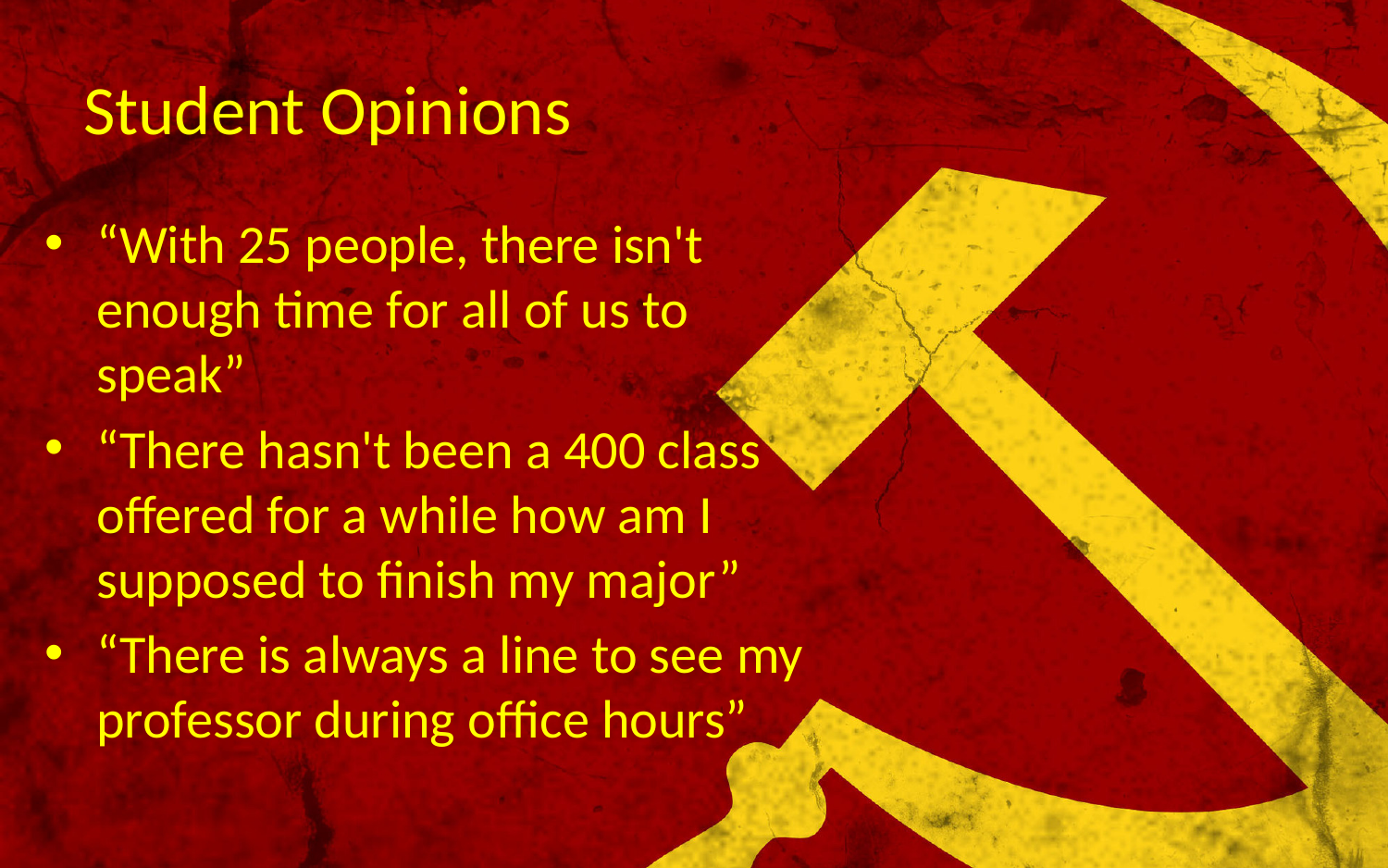

# Student Opinions
“With 25 people, there isn't enough time for all of us to speak”
“There hasn't been a 400 class offered for a while how am I supposed to finish my major”
“There is always a line to see my professor during office hours”